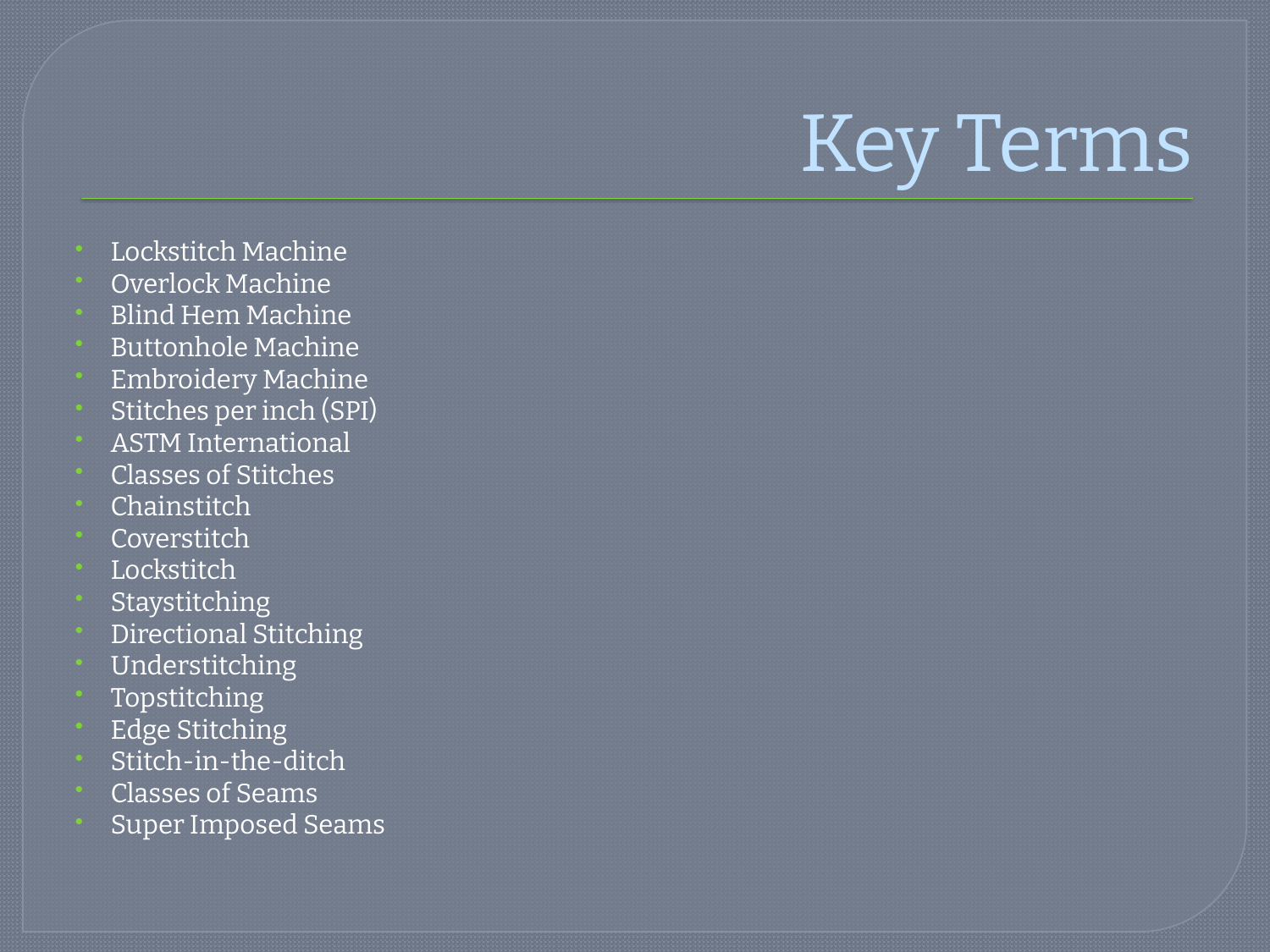

# Key Terms
Lockstitch Machine
Overlock Machine
Blind Hem Machine
Buttonhole Machine
Embroidery Machine
Stitches per inch (SPI)
ASTM International
Classes of Stitches
Chainstitch
Coverstitch
Lockstitch
Staystitching
Directional Stitching
Understitching
Topstitching
Edge Stitching
Stitch-in-the-ditch
Classes of Seams
Super Imposed Seams